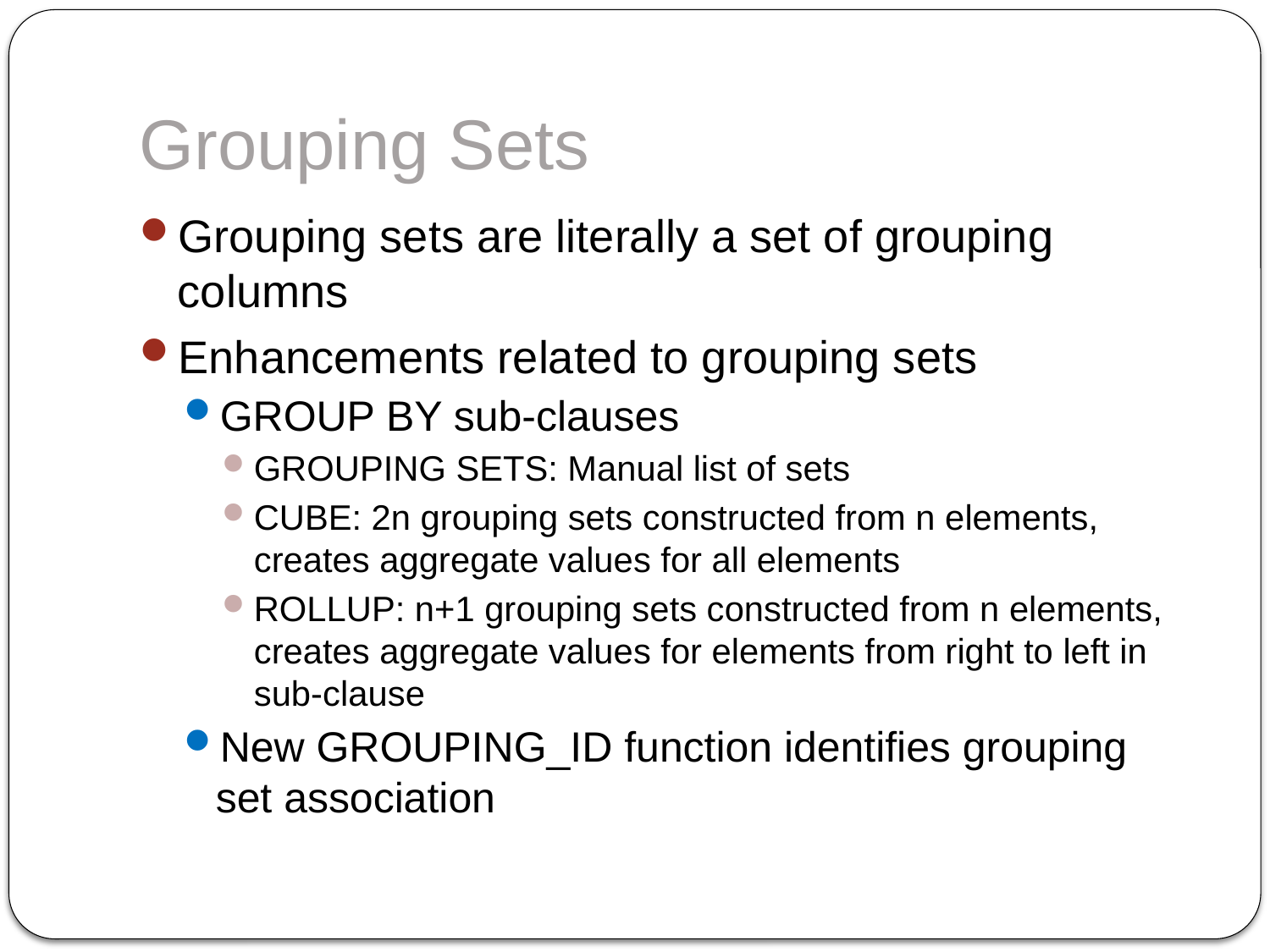

# Grouping Sets
Grouping sets are literally a set of grouping columns
Enhancements related to grouping sets
GROUP BY sub-clauses
GROUPING SETS: Manual list of sets
CUBE: 2n grouping sets constructed from n elements, creates aggregate values for all elements
ROLLUP: n+1 grouping sets constructed from n elements, creates aggregate values for elements from right to left in sub-clause
New GROUPING_ID function identifies grouping set association